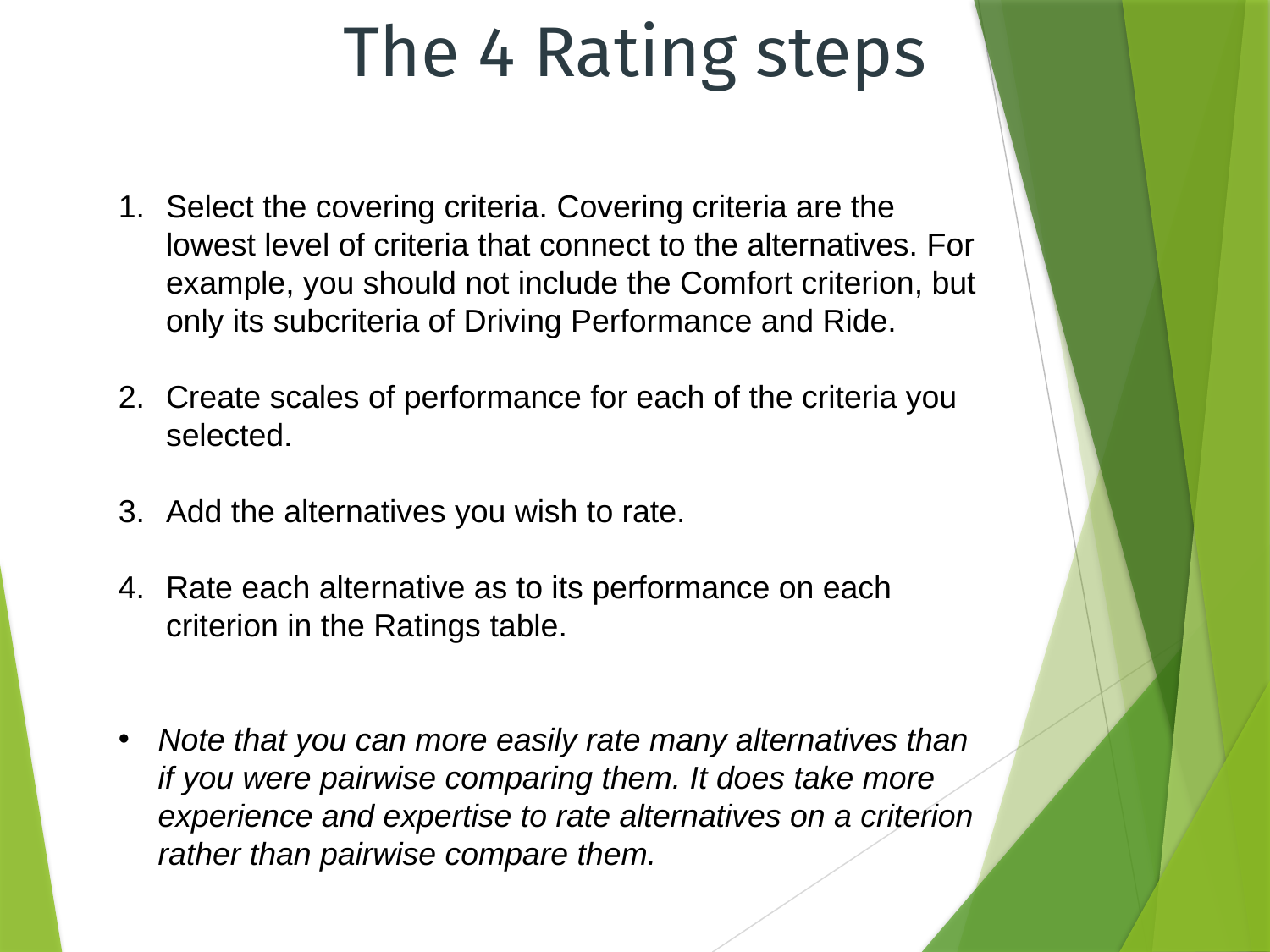

The 4 Rating steps
Select the covering criteria. Covering criteria are the lowest level of criteria that connect to the alternatives. For example, you should not include the Comfort criterion, but only its subcriteria of Driving Performance and Ride.

Create scales of performance for each of the criteria you selected.

Add the alternatives you wish to rate.

Rate each alternative as to its performance on each criterion in the Ratings table.

Note that you can more easily rate many alternatives than if you were pairwise comparing them. It does take more experience and expertise to rate alternatives on a criterion rather than pairwise compare them.